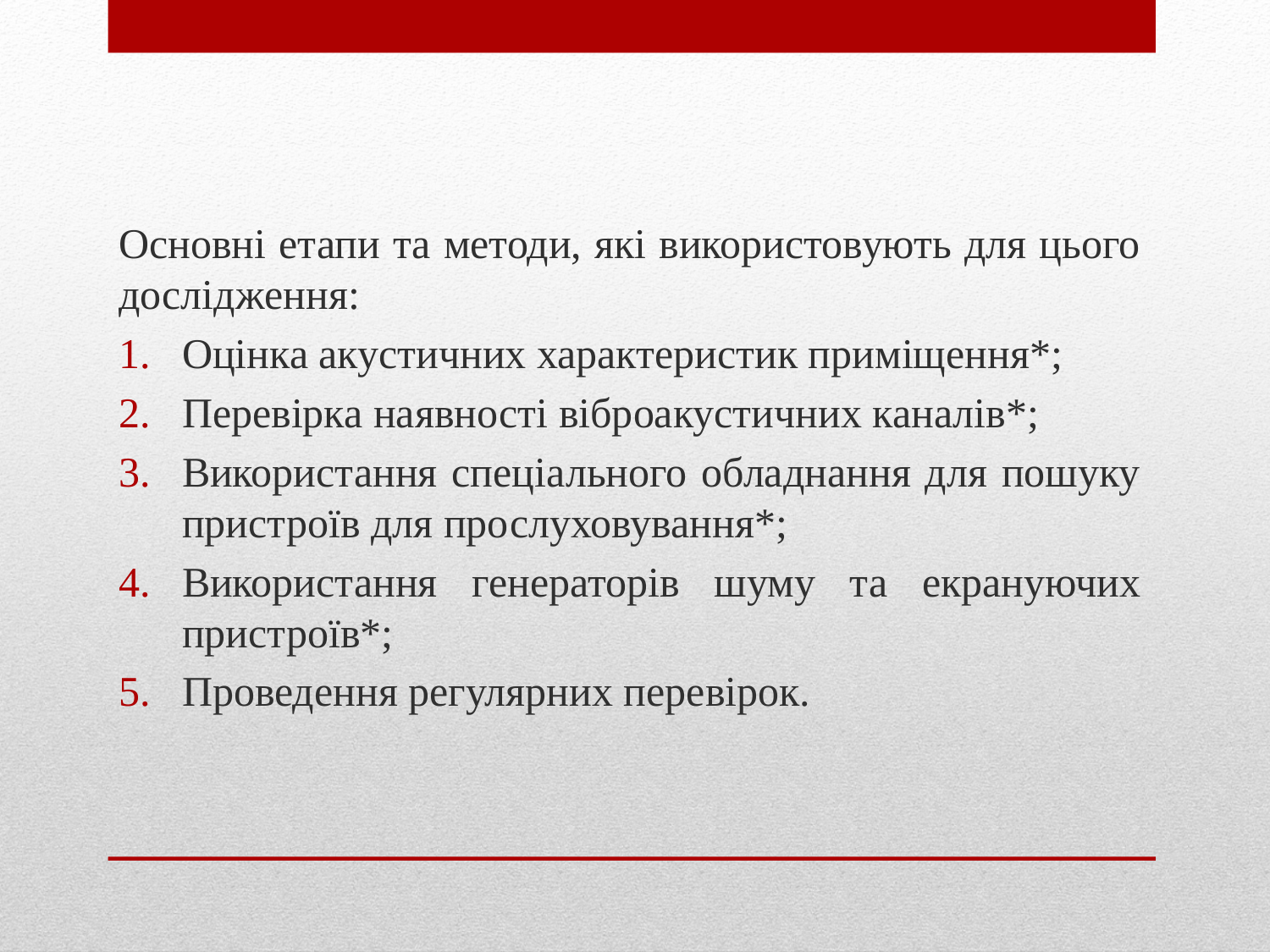

Основні етапи та методи, які використовують для цього дослідження:
Оцінка акустичних характеристик приміщення*;
Перевірка наявності віброакустичних каналів*;
Використання спеціального обладнання для пошуку пристроїв для прослуховування*;
Використання генераторів шуму та екрануючих пристроїв*;
Проведення регулярних перевірок.